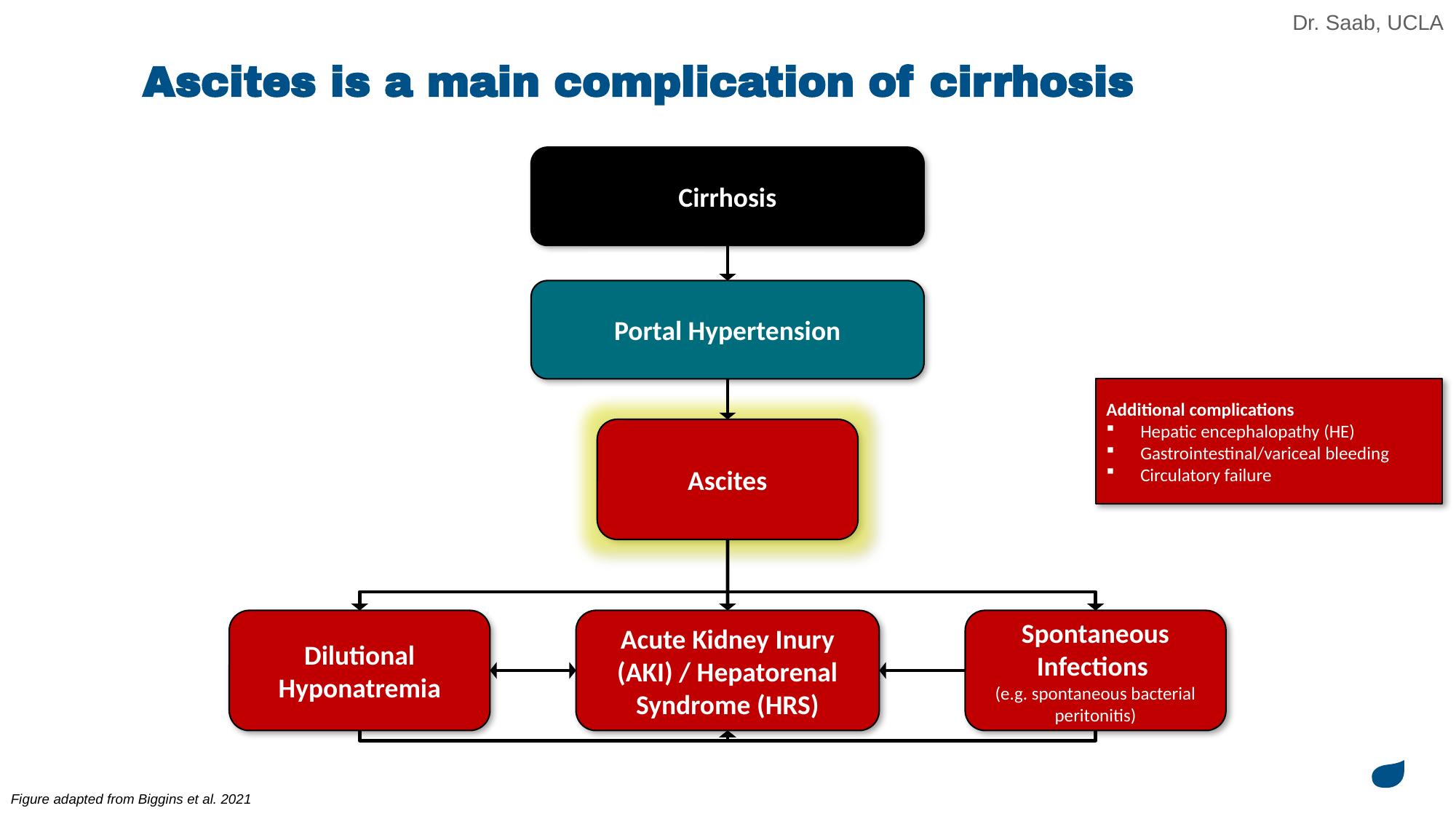

Dr. Saab, UCLA
# Ascites is a main complication of cirrhosis
Cirrhosis
Portal Hypertension
Additional complications
Hepatic encephalopathy (HE)
Gastrointestinal/variceal bleeding
Circulatory failure
Ascites
Dilutional Hyponatremia
Acute Kidney Inury (AKI) / Hepatorenal Syndrome (HRS)
Spontaneous Infections
(e.g. spontaneous bacterial peritonitis)
Figure adapted from Biggins et al. 2021